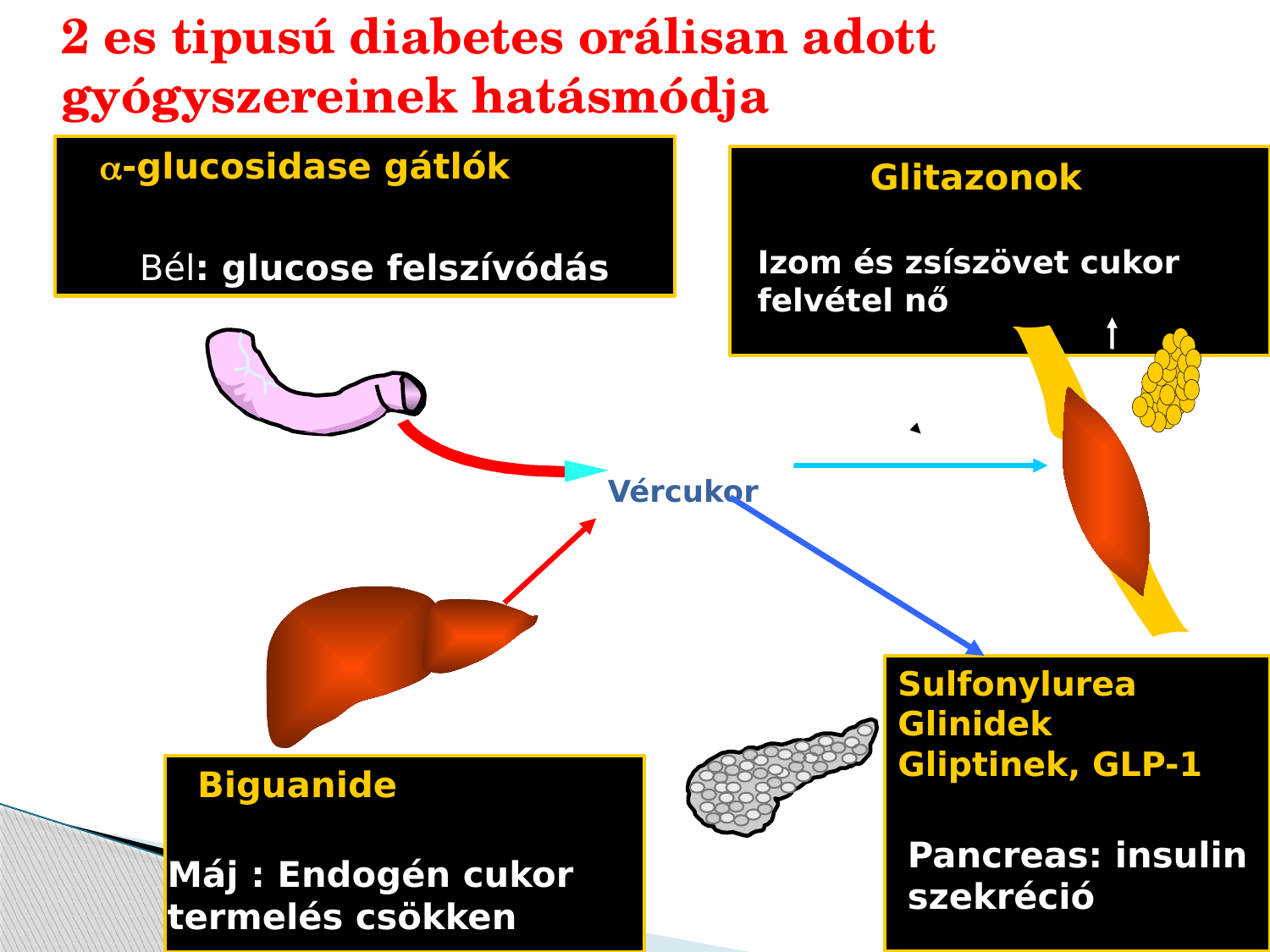

# 2 es tipusú diabetes orálisan adott gyógyszereinek hatásmódja

  α-glucosidase gátlók

Glitazonok
	Bél: glucose felszívódás
Izom és zsíszövet cukor felvétel nő

Vércukoror

Sulfonylurea
Glinidek
Gliptinek, GLP-1

Biguanide

Pancreas: insulin szekréció
Máj : Endogén cukor termelés csökken

43